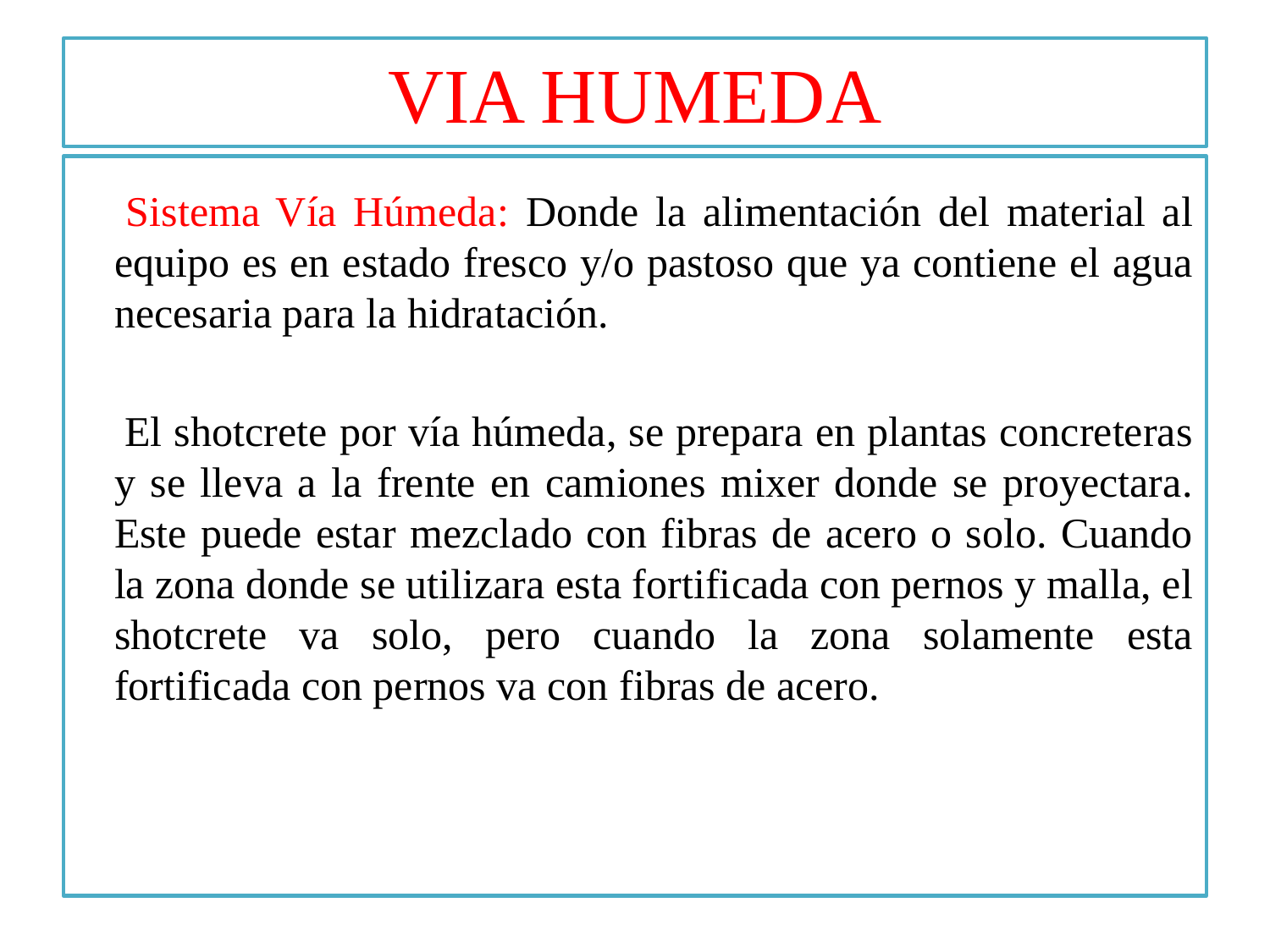

# VIA HUMEDA

   Sistema Vía Húmeda: Donde la alimentación del material al equipo es en estado fresco y/o pastoso que ya contiene el agua necesaria para la hidratación.

    El shotcrete por vía húmeda, se prepara en plantas concreteras y se lleva a la frente en camiones mixer donde se proyectara. Este puede estar mezclado con fibras de acero o solo. Cuando la zona donde se utilizara esta fortificada con pernos y malla, el shotcrete va solo, pero cuando la zona solamente esta fortificada con pernos va con fibras de acero.